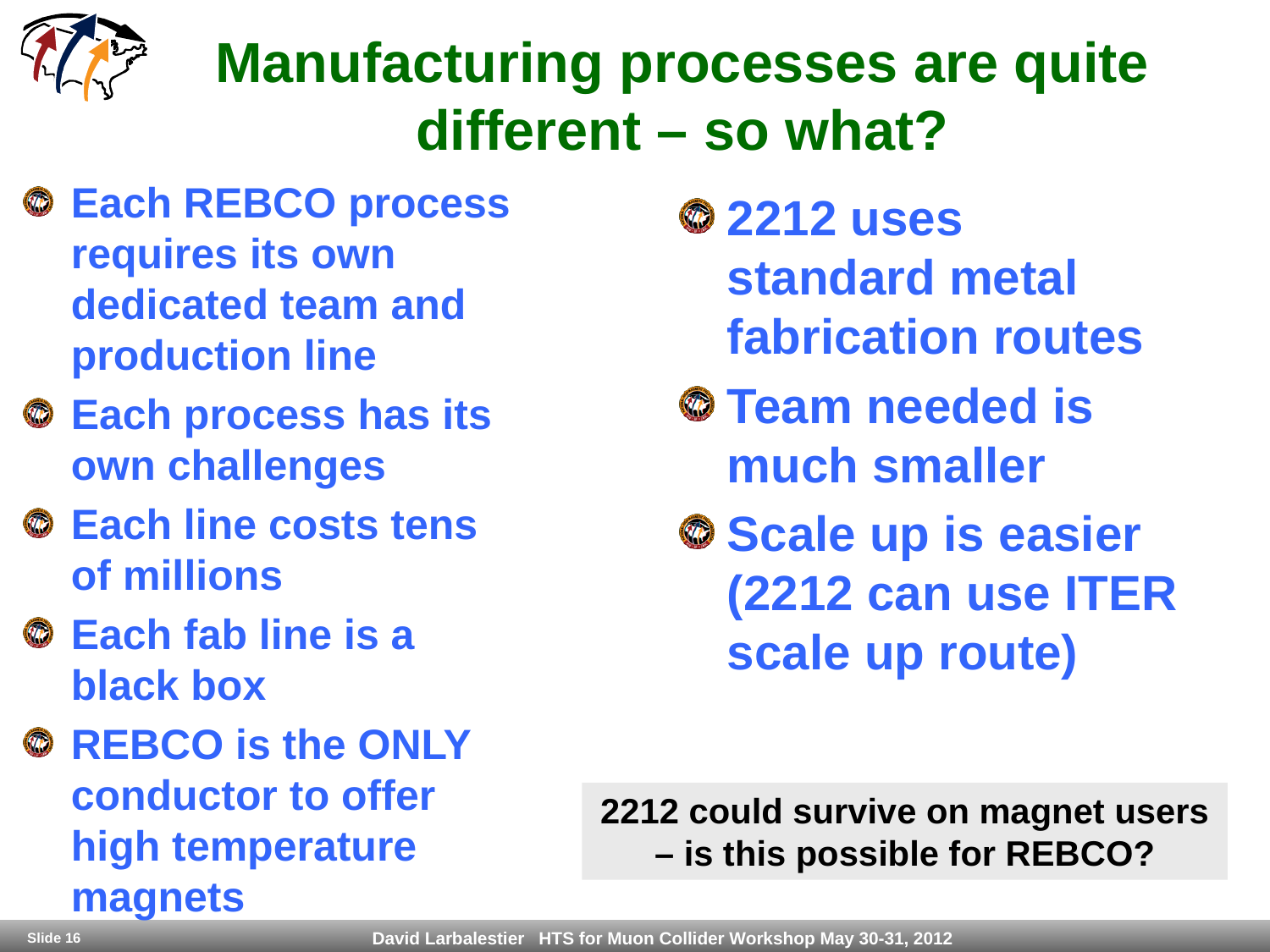

# Manufacturing processes are quite different – so what?
Each REBCO process requires its own dedicated team and production line
Each process has its own challenges
Each line costs tens of millions
Each fab line is a black box
REBCO is the ONLY conductor to offer high temperature magnets
2212 uses standard metal fabrication routes
Team needed is much smaller
Scale up is easier (2212 can use ITER scale up route)
2212 could survive on magnet users – is this possible for REBCO?